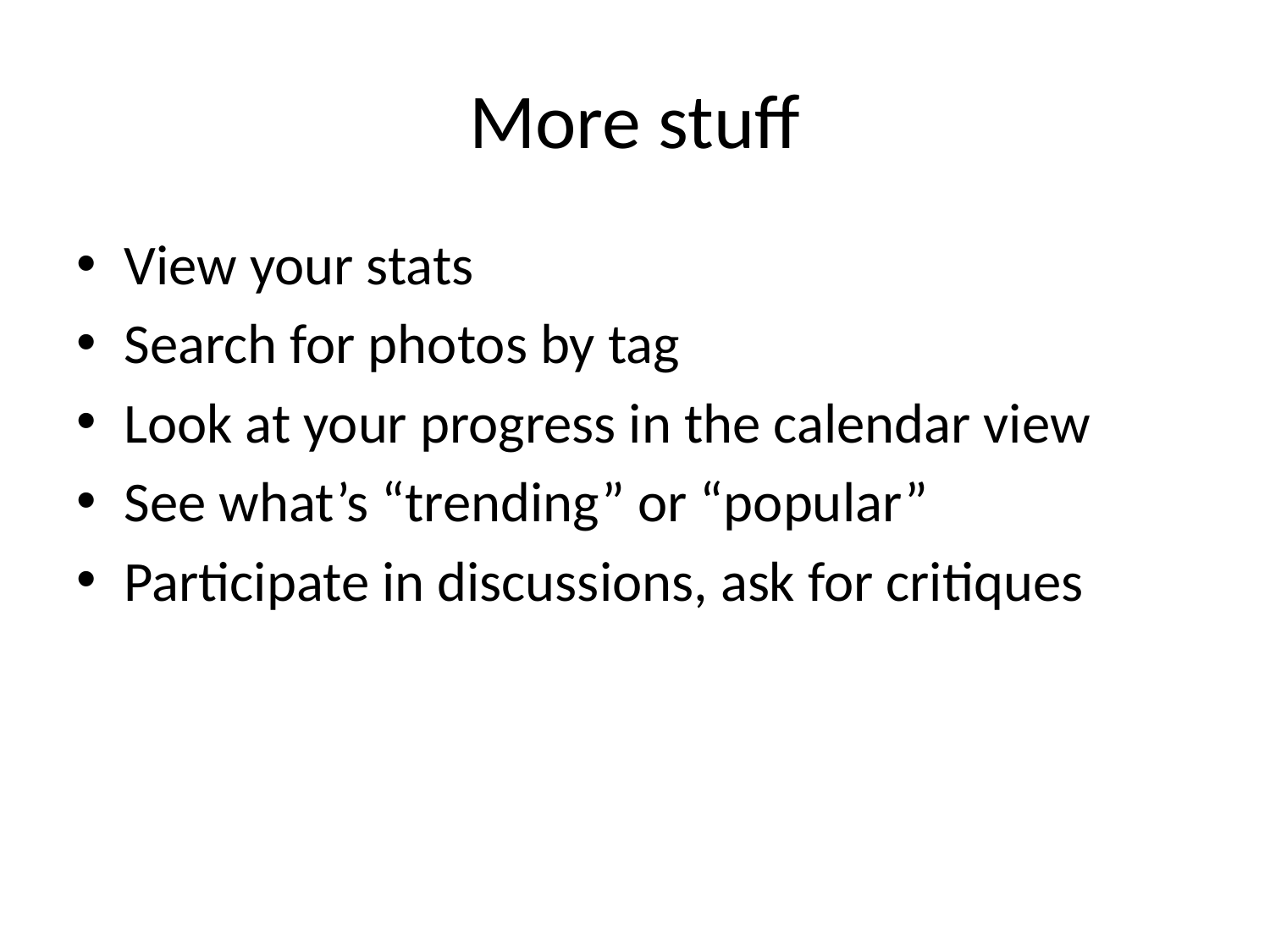

# More stuff
View your stats
Search for photos by tag
Look at your progress in the calendar view
See what’s “trending” or “popular”
Participate in discussions, ask for critiques